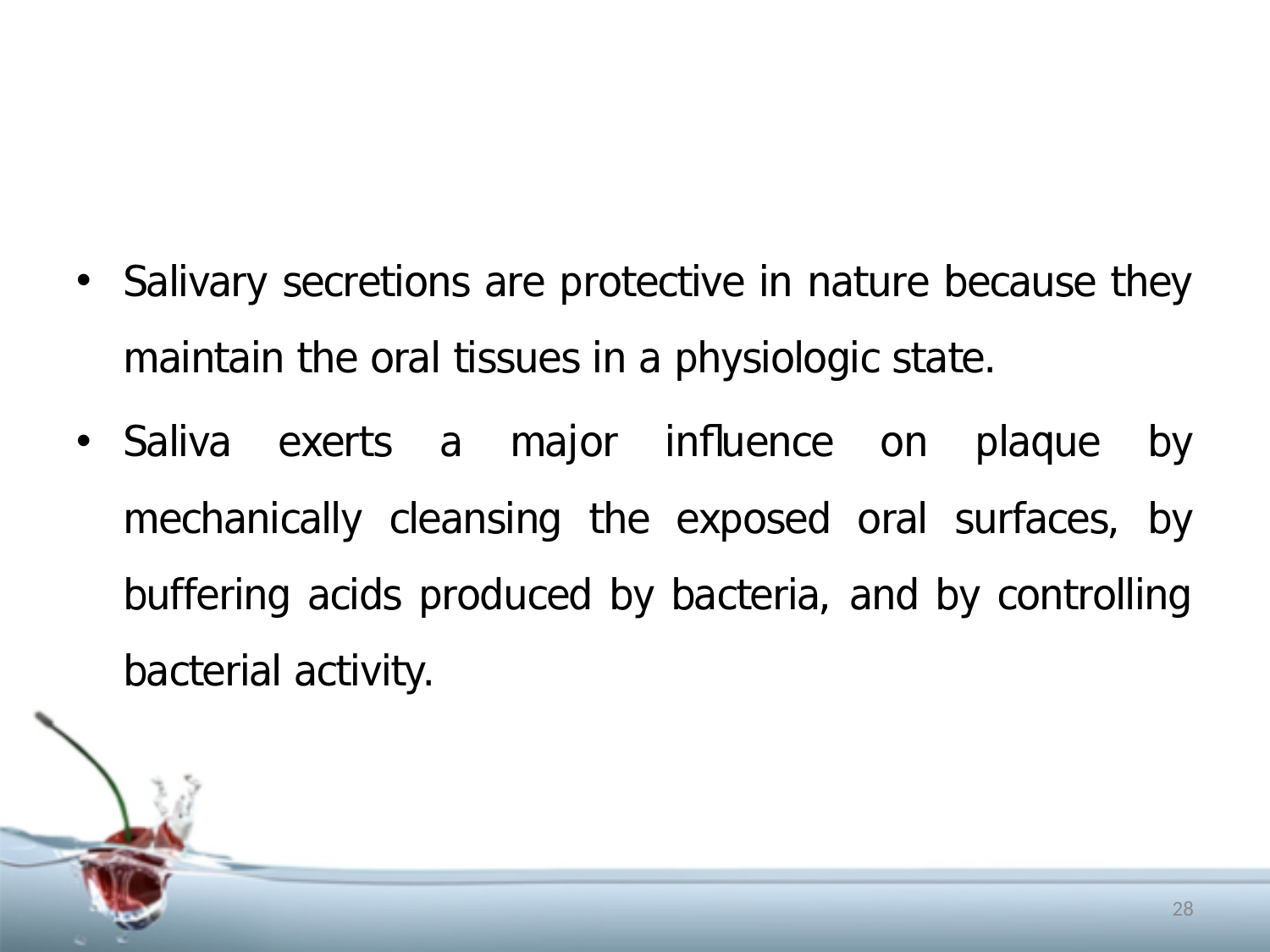

#
Salivary secretions are protective in nature because they maintain the oral tissues in a physiologic state.
Saliva exerts a major influence on plaque by mechanically cleansing the exposed oral surfaces, by buffering acids produced by bacteria, and by controlling bacterial activity.
28